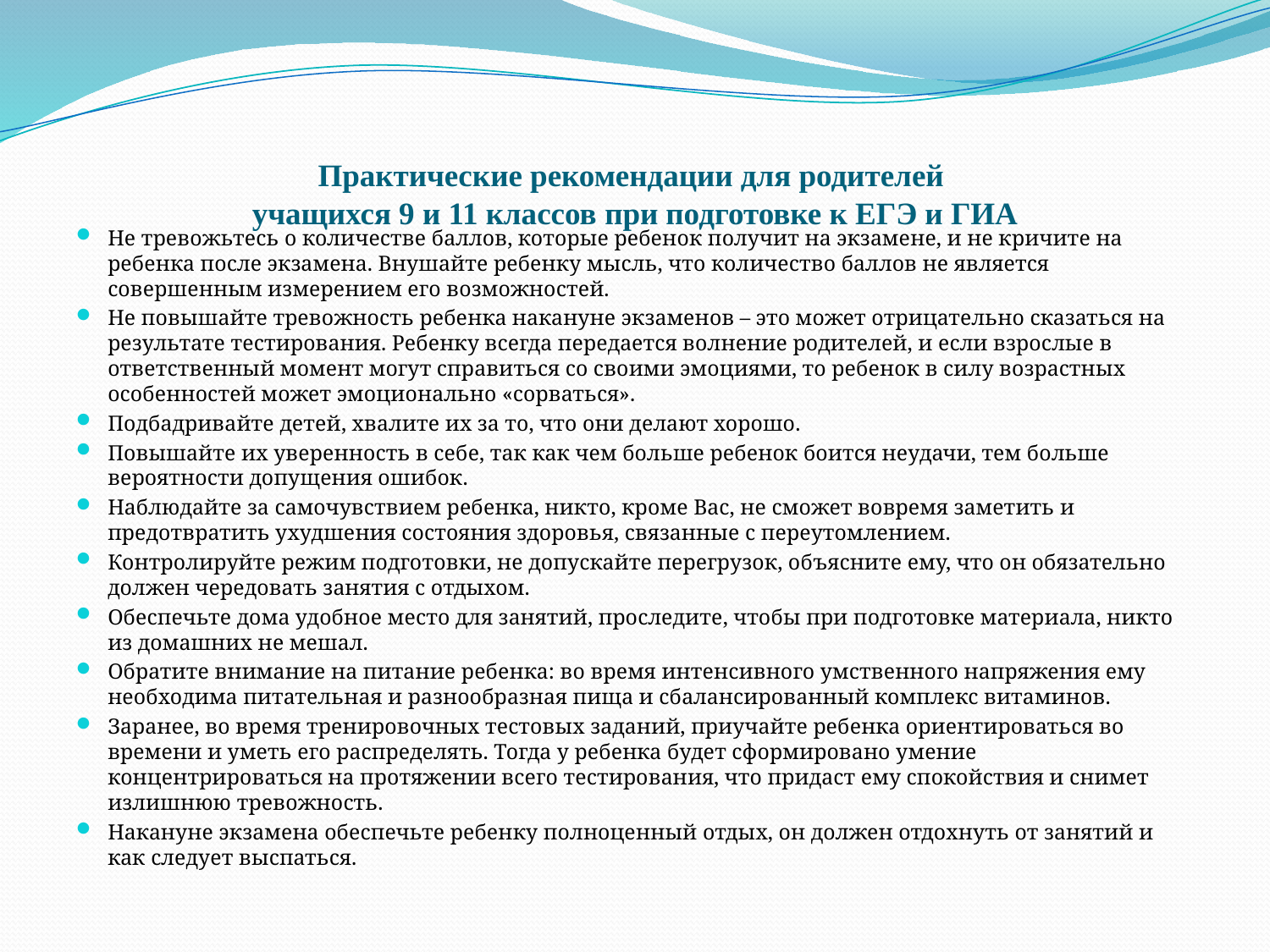

# Практические рекомендации для родителей учащихся 9 и 11 классов при подготовке к ЕГЭ и ГИА
Не тревожьтесь о количестве баллов, которые ребенок получит на экзамене, и не кричите на ребенка после экзамена. Внушайте ребенку мысль, что количество баллов не является совершенным измерением его возможностей.
Не повышайте тревожность ребенка накануне экзаменов – это может отрицательно сказаться на результате тестирования. Ребенку всегда передается волнение родителей, и если взрослые в ответственный момент могут справиться со своими эмоциями, то ребенок в силу возрастных особенностей может эмоционально «сорваться».
Подбадривайте детей, хвалите их за то, что они делают хорошо.
Повышайте их уверенность в себе, так как чем больше ребенок боится неудачи, тем больше вероятности допущения ошибок.
Наблюдайте за самочувствием ребенка, никто, кроме Вас, не сможет вовремя заметить и предотвратить ухудшения состояния здоровья, связанные с переутомлением.
Контролируйте режим подготовки, не допускайте перегрузок, объясните ему, что он обязательно должен чередовать занятия с отдыхом.
Обеспечьте дома удобное место для занятий, проследите, чтобы при подготовке материала, никто из домашних не мешал.
Обратите внимание на питание ребенка: во время интенсивного умственного напряжения ему необходима питательная и разнообразная пища и сбалансированный комплекс витаминов.
Заранее, во время тренировочных тестовых заданий, приучайте ребенка ориентироваться во времени и уметь его распределять. Тогда у ребенка будет сформировано умение концентрироваться на протяжении всего тестирования, что придаст ему спокойствия и снимет излишнюю тревожность.
Накануне экзамена обеспечьте ребенку полноценный отдых, он должен отдохнуть от занятий и как следует выспаться.